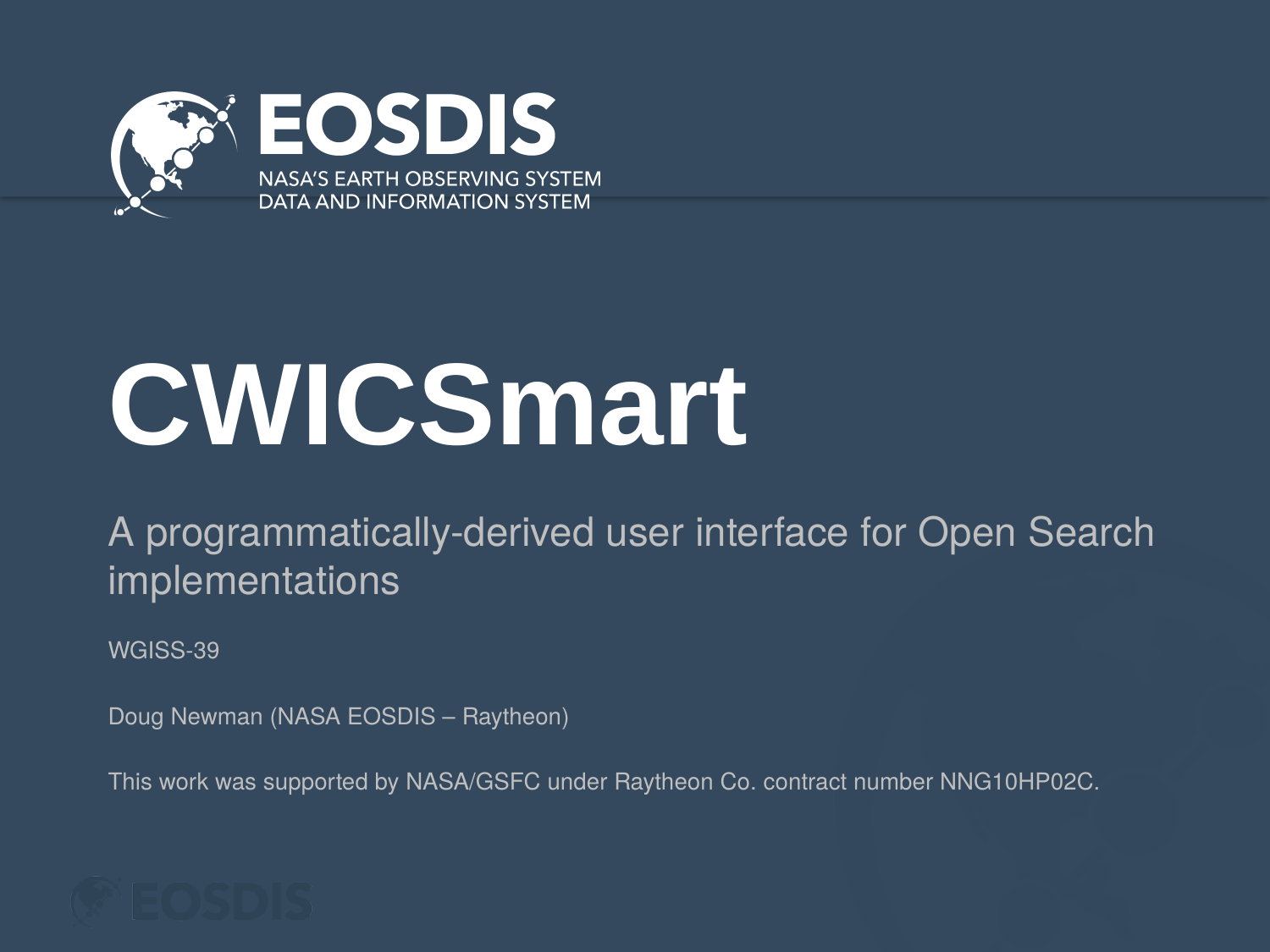

# CWICSmart
A programmatically-derived user interface for Open Search implementations

WGISS-39

Doug Newman (NASA EOSDIS – Raytheon)

This work was supported by NASA/GSFC under Raytheon Co. contract number NNG10HP02C.